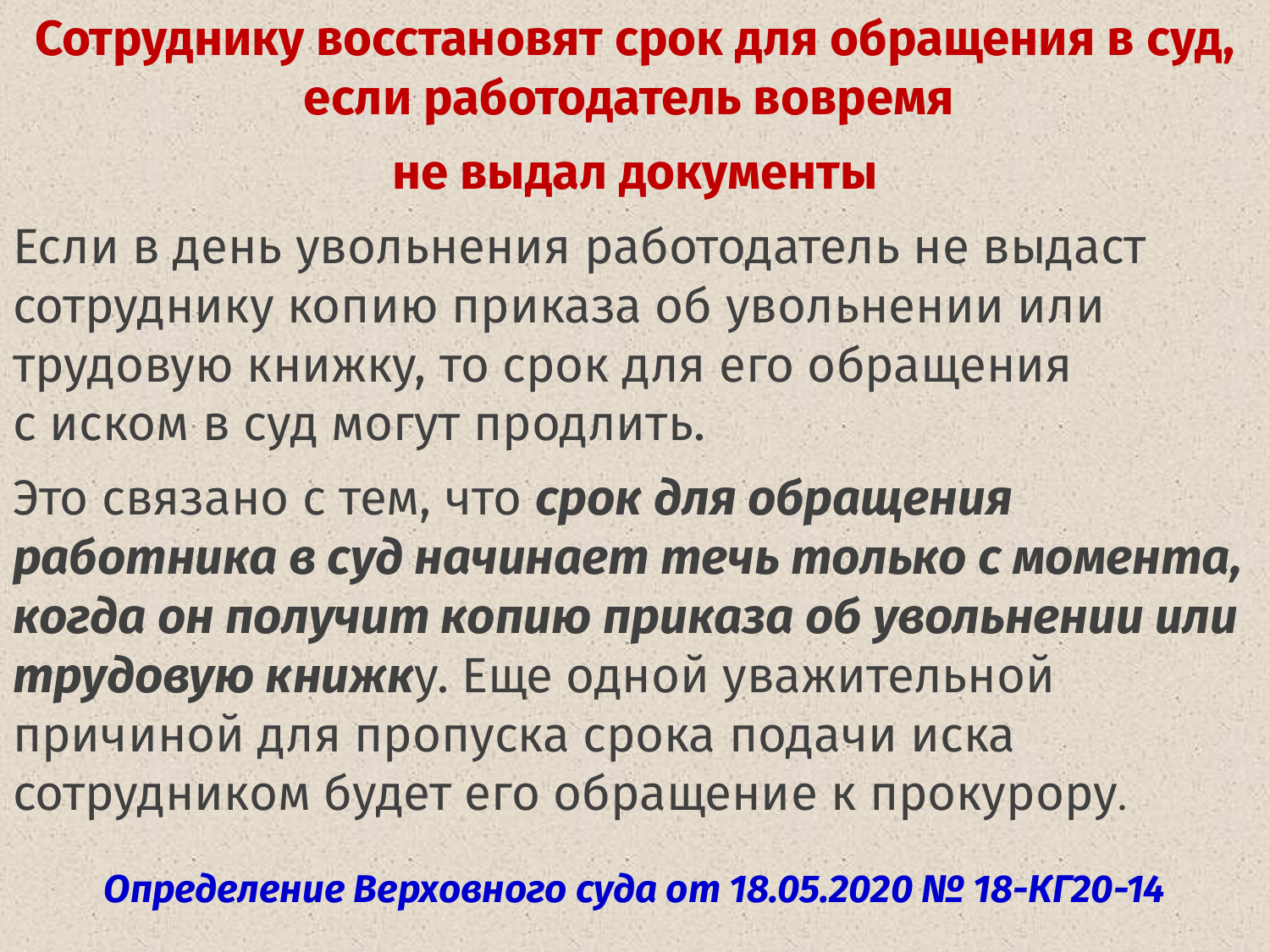

Сотруднику восстановят срок для обращения в суд, если работодатель вовремя
не выдал документы
Если в день увольнения работодатель не выдаст сотруднику копию приказа об увольнении или трудовую книжку, то срок для его обращения с иском в суд могут продлить.
Это связано с тем, что срок для обращения работника в суд начинает течь только с момента, когда он получит копию приказа об увольнении или трудовую книжку. Еще одной уважительной причиной для пропуска срока подачи иска сотрудником будет его обращение к прокурору.

Определение Верховного суда от 18.05.2020 № 18-КГ20-14